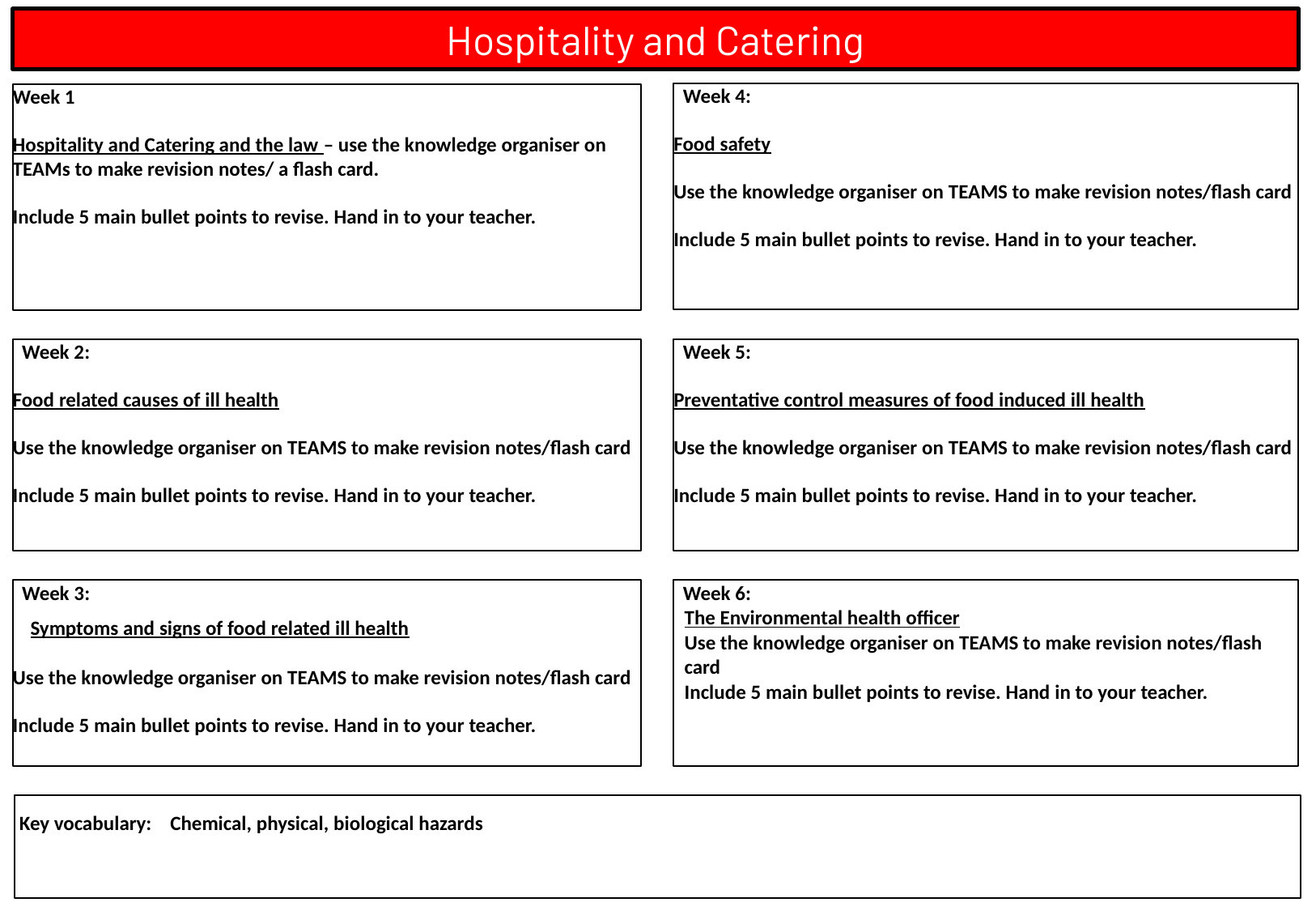

Hospitality and Catering
  Week 4:
Food safety
Use the knowledge organiser on TEAMS to make revision notes/flash card
Include 5 main bullet points to revise. Hand in to your teacher.

Week 1
Hospitality and Catering and the law – use the knowledge organiser on TEAMs to make revision notes/ a flash card.
Include 5 main bullet points to revise. Hand in to your teacher.
  Week 5:
Preventative control measures of food induced ill health
Use the knowledge organiser on TEAMS to make revision notes/flash card
Include 5 main bullet points to revise. Hand in to your teacher.

  Week 2:
Food related causes of ill health
Use the knowledge organiser on TEAMS to make revision notes/flash card
Include 5 main bullet points to revise. Hand in to your teacher.

  Week 3:
 Symptoms and signs of food related ill health
Use the knowledge organiser on TEAMS to make revision notes/flash card
Include 5 main bullet points to revise. Hand in to your teacher.

  Week 6:
The Environmental health officer
Use the knowledge organiser on TEAMS to make revision notes/flash card
Include 5 main bullet points to revise. Hand in to your teacher.

 Key vocabulary:    Chemical, physical, biological hazards